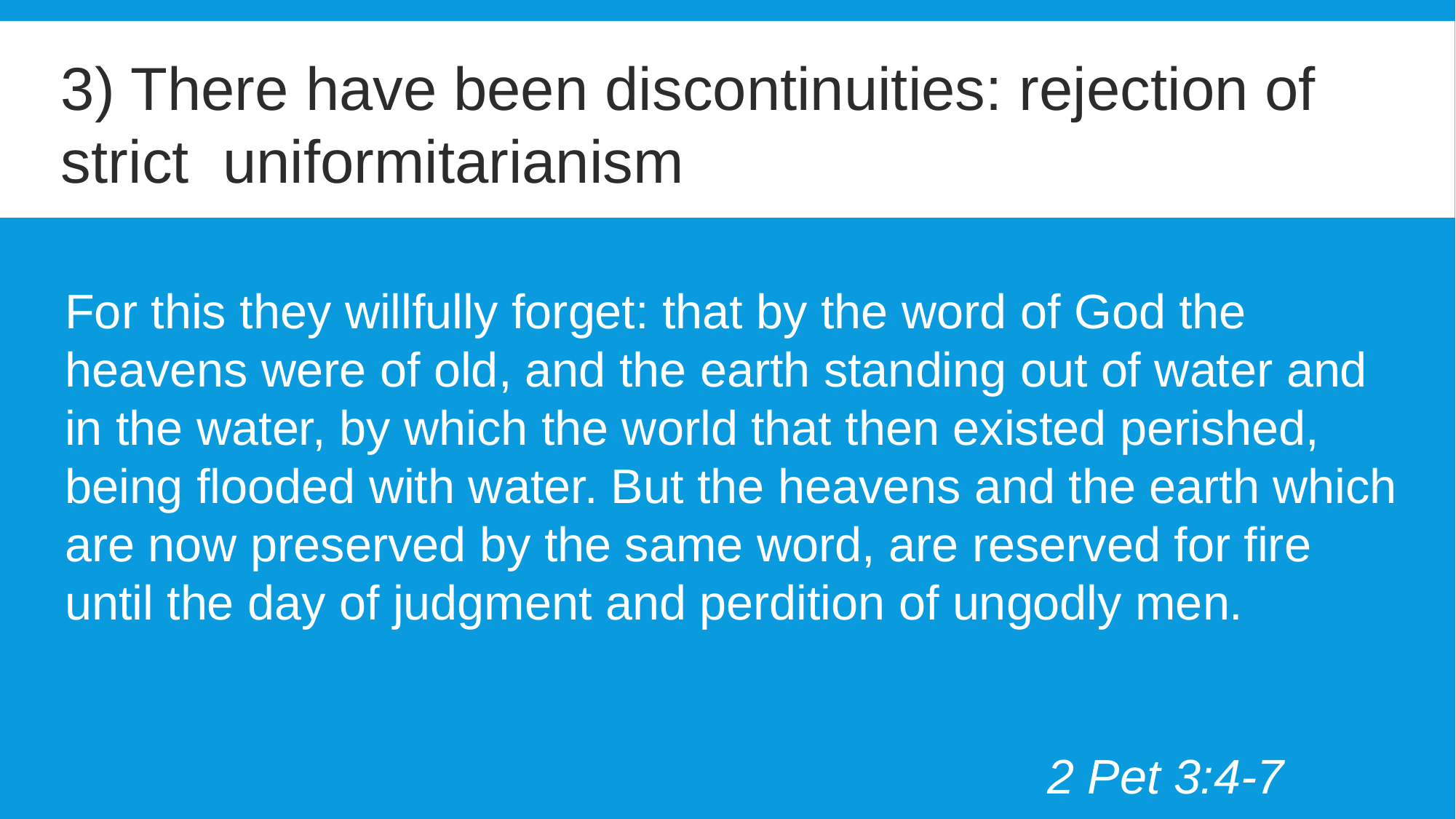

Peter’s argument

3) There have been discontinuities: rejection of strict  uniformitarianism
For this they willfully forget: that by the word of God the heavens were of old, and the earth standing out of water and in the water, by which the world that then existed perished, being flooded with water. But the heavens and the earth which are now preserved by the same word, are reserved for fire until the day of judgment and perdition of ungodly men. 																																			2 Pet 3:4-7